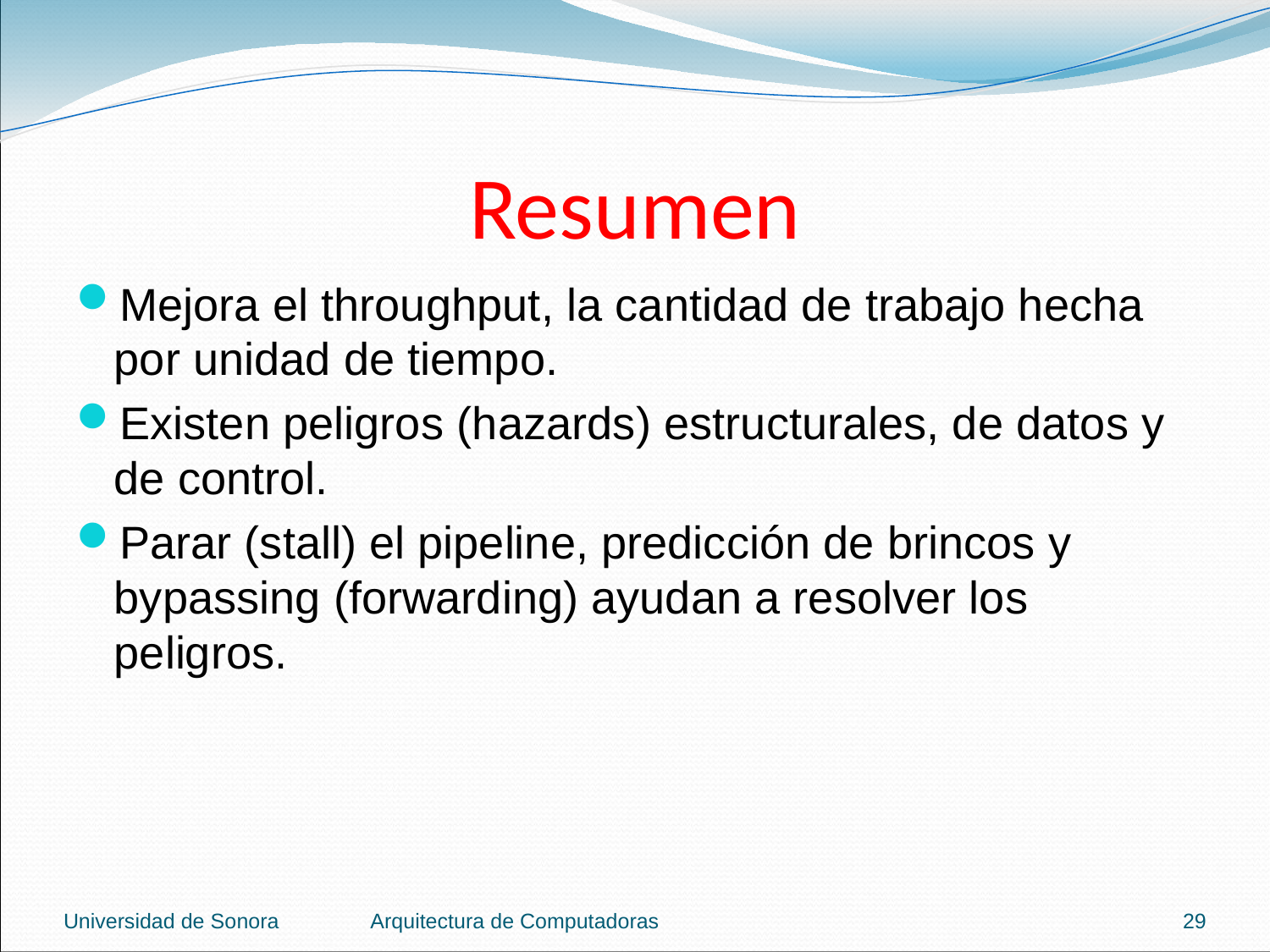

# Resumen
Mejora el throughput, la cantidad de trabajo hecha por unidad de tiempo.
Existen peligros (hazards) estructurales, de datos y de control.
Parar (stall) el pipeline, predicción de brincos y bypassing (forwarding) ayudan a resolver los peligros.
Universidad de Sonora
Arquitectura de Computadoras
29